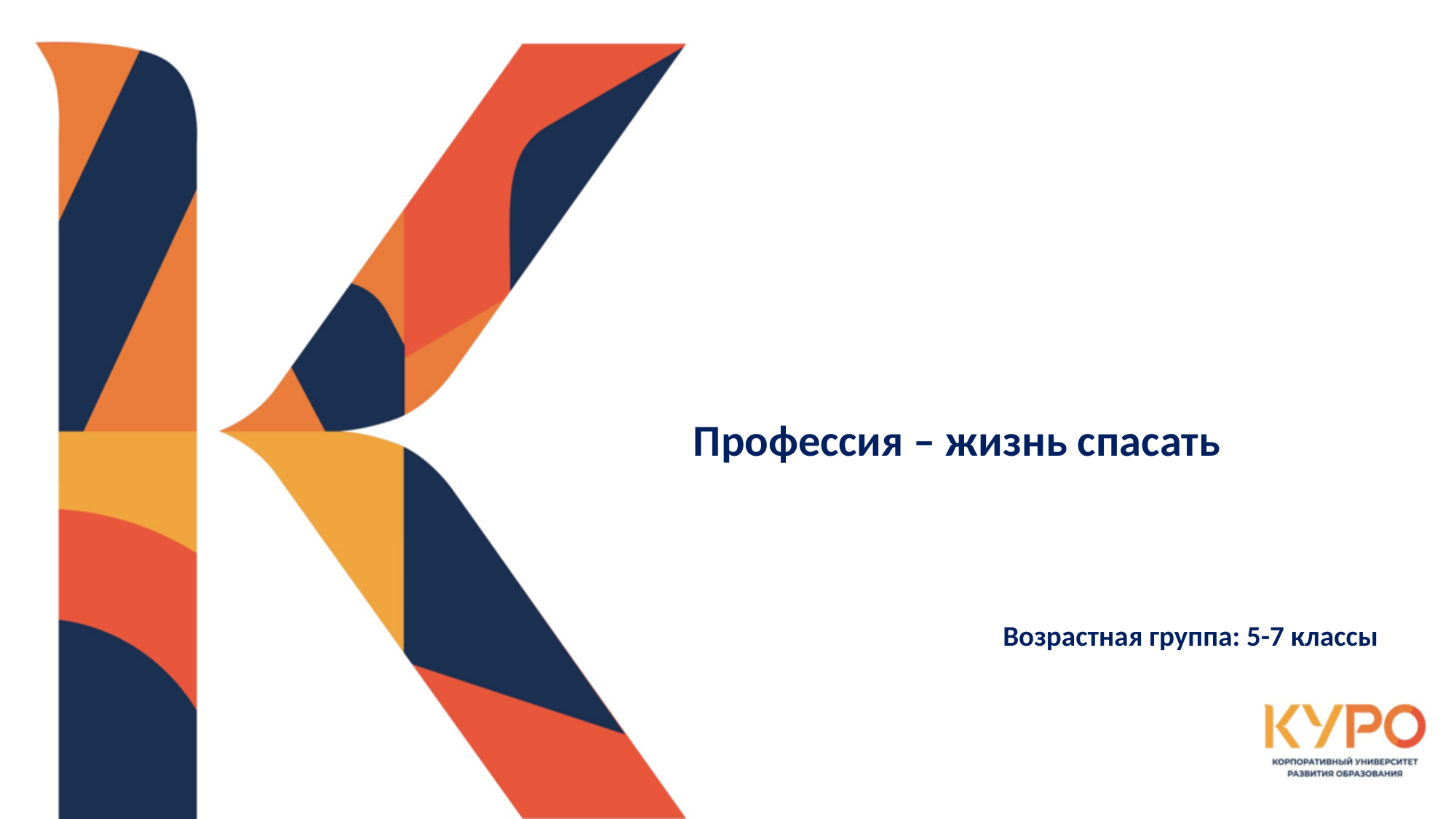

# Профессия – жизнь спасать
Возрастная группа: 5-7 классы